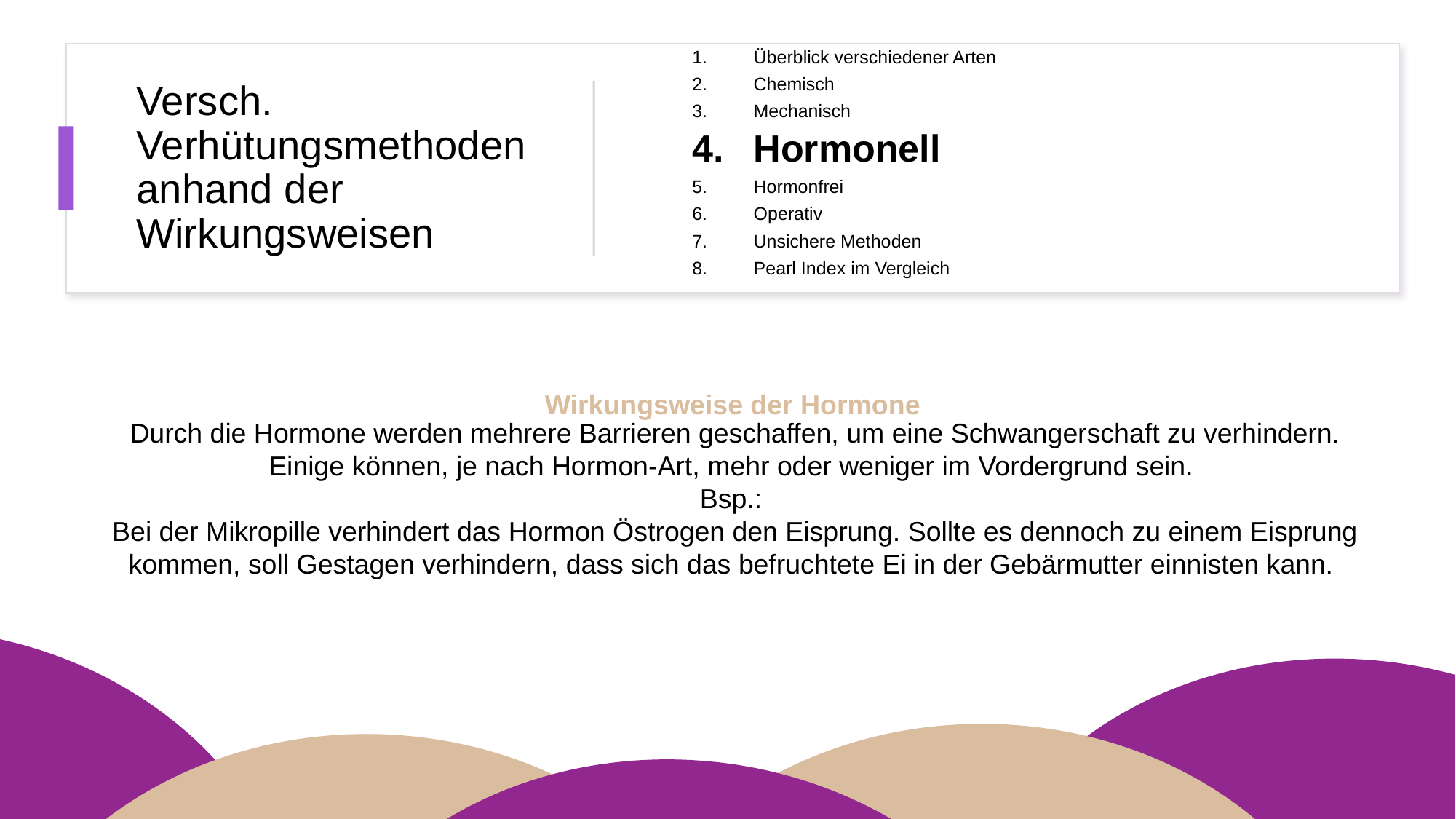

Überblick verschiedener Arten
Chemisch
Mechanisch
Hormonell
Hormonfrei
Operativ
Unsichere Methoden
Pearl Index im Vergleich
# Versch. Verhütungsmethoden anhand der Wirkungsweisen

Durch die Hormone werden mehrere Barrieren geschaffen, um eine Schwangerschaft zu verhindern.
Einige können, je nach Hormon-Art, mehr oder weniger im Vordergrund sein.
Bsp.:
Bei der Mikropille verhindert das Hormon Östrogen den Eisprung. Sollte es dennoch zu einem Eisprung kommen, soll Gestagen verhindern, dass sich das befruchtete Ei in der Gebärmutter einnisten kann.

Wirkungsweise der Hormone

60